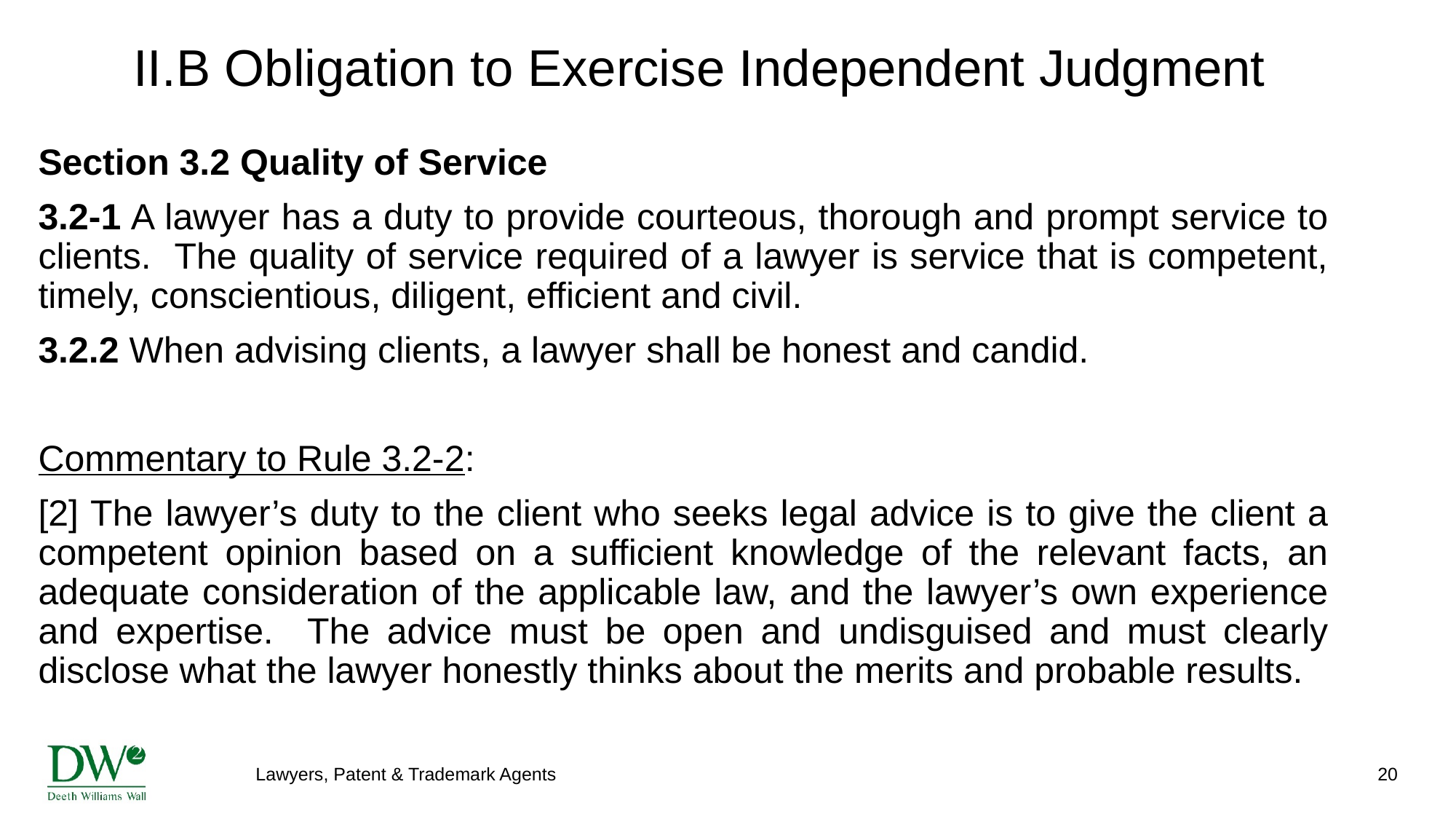

# II.B Obligation to Exercise Independent Judgment
Section 3.2 Quality of Service
3.2-1 A lawyer has a duty to provide courteous, thorough and prompt service to clients.  The quality of service required of a lawyer is service that is competent, timely, conscientious, diligent, efficient and civil.
3.2.2 When advising clients, a lawyer shall be honest and candid.

Commentary to Rule 3.2-2:
[2] The lawyer’s duty to the client who seeks legal advice is to give the client a competent opinion based on a sufficient knowledge of the relevant facts, an adequate consideration of the applicable law, and the lawyer’s own experience and expertise.  The advice must be open and undisguised and must clearly disclose what the lawyer honestly thinks about the merits and probable results.